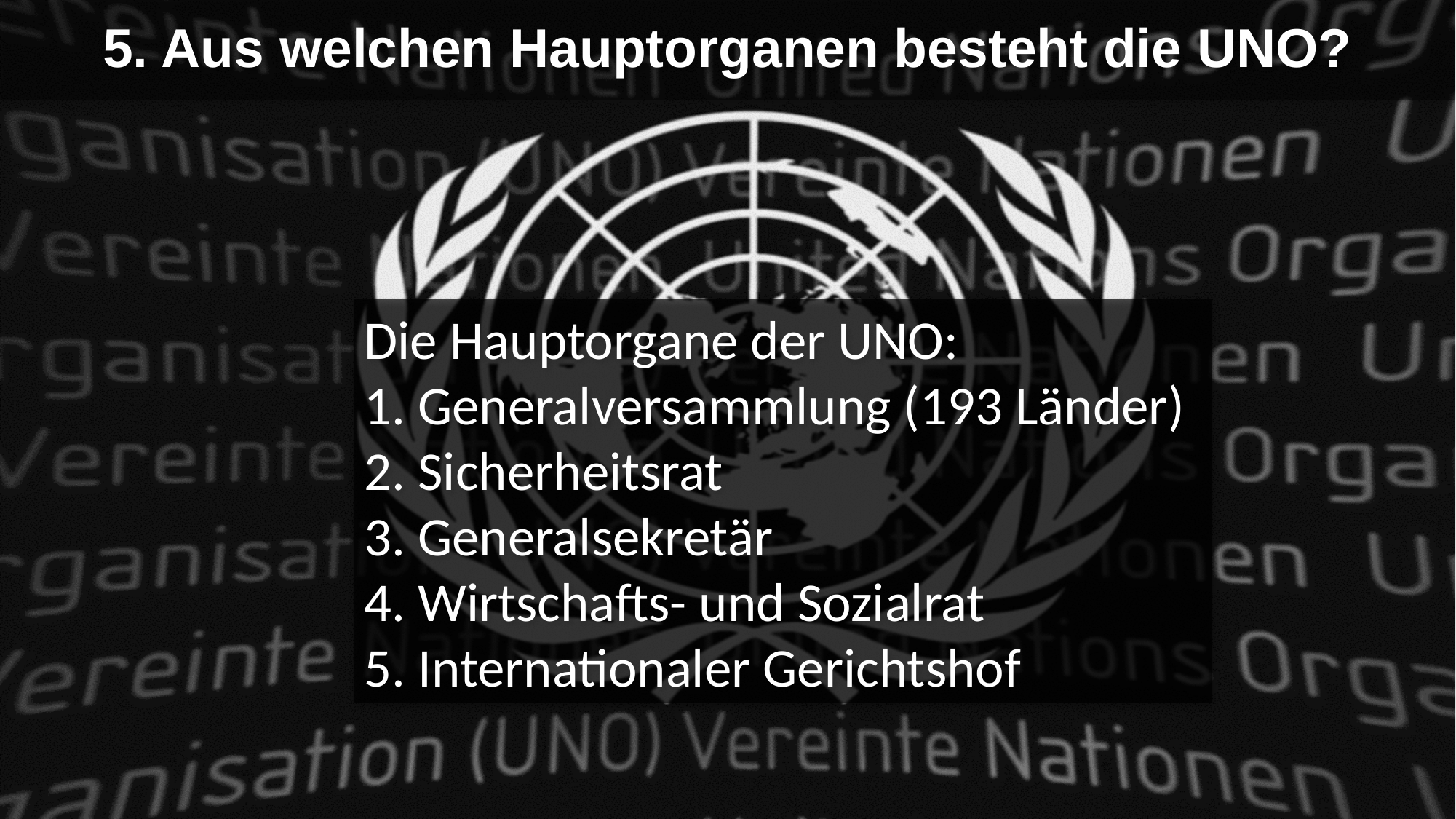

5. Aus welchen Hauptorganen besteht die UNO?
Die Hauptorgane der UNO:
1. Generalversammlung (193 Länder)
2. Sicherheitsrat
3. Generalsekretär
4. Wirtschafts- und Sozialrat
5. Internationaler Gerichtshof